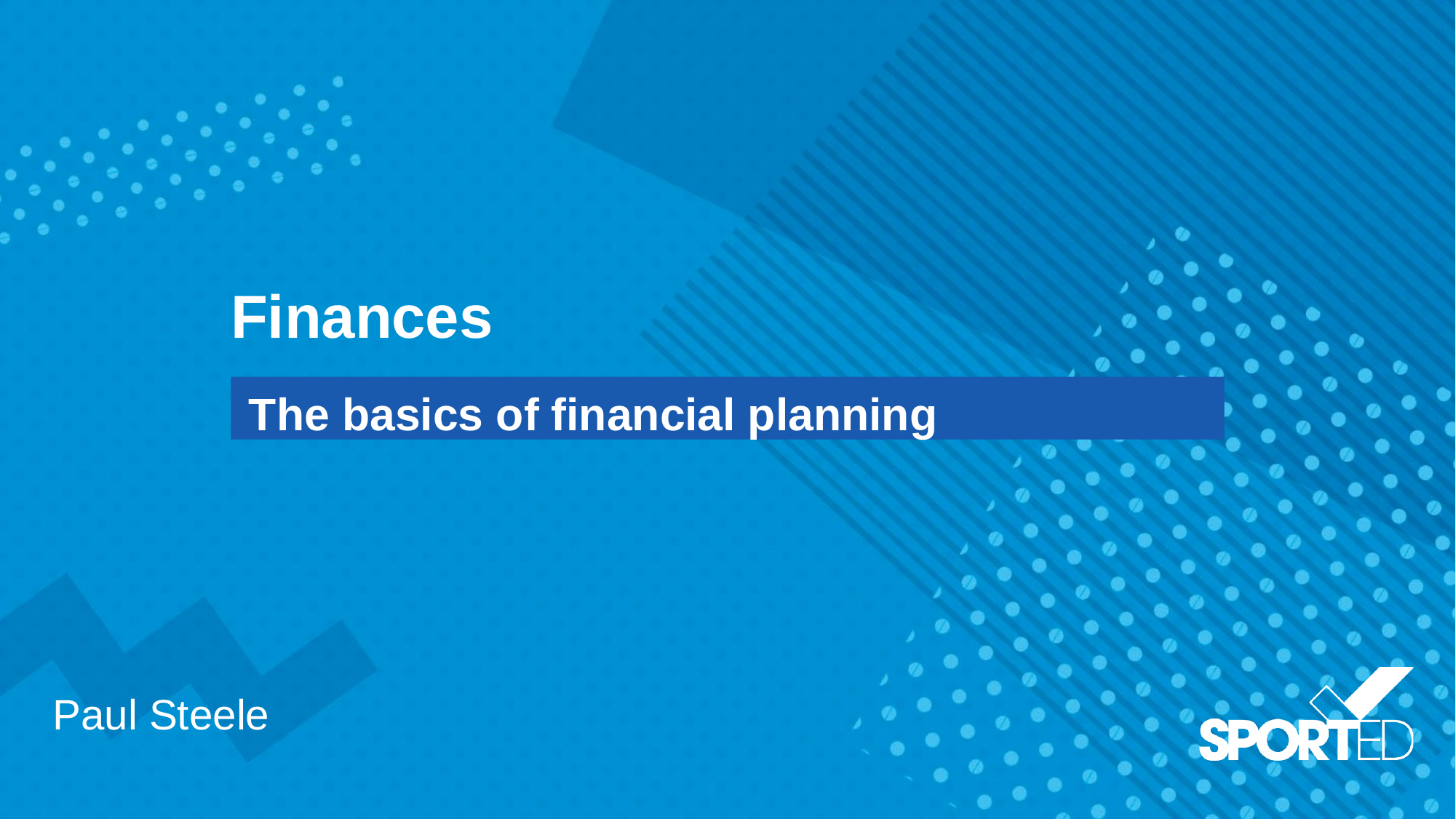

# Finances
The basics of financial planning

Paul Steele